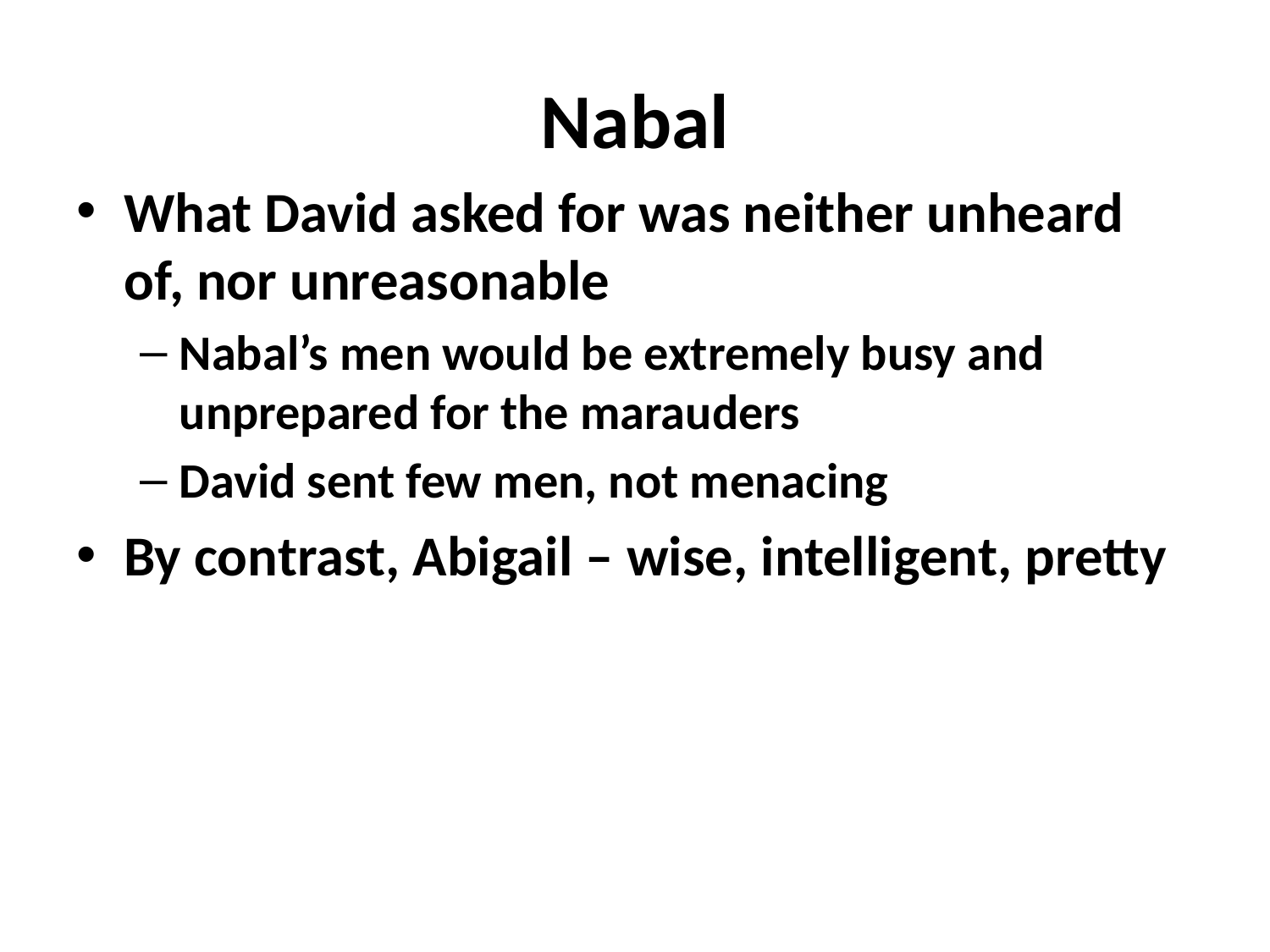

# Nabal
What David asked for was neither unheard of, nor unreasonable
Nabal’s men would be extremely busy and unprepared for the marauders
David sent few men, not menacing
By contrast, Abigail – wise, intelligent, pretty